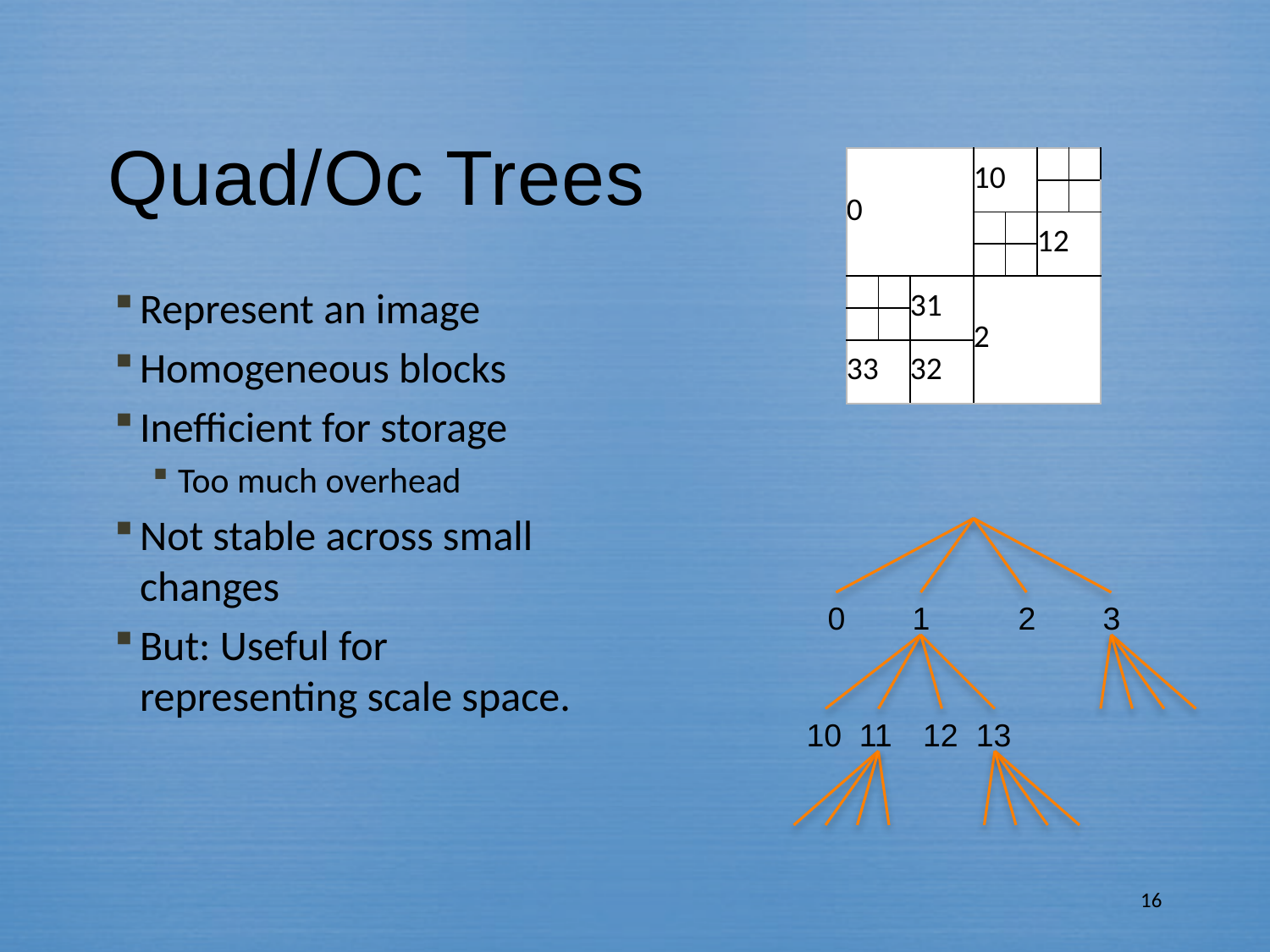

# Quad/Oc Trees
| 0 |  |  | 10 |  |  |  |
| --- | --- | --- | --- | --- | --- | --- |
|  |  |  |  |  |  |  |
|  |  |  |  |  | 12 |  |
|  |  |  |  |  |  |  |
|  |  | 31 | 2 |  |  |  |
|  |  |  |  |  |  |  |
| 33 |  | 32 |  |  |  |  |
Represent an image
Homogeneous blocks
Inefficient for storage
Too much overhead
Not stable across small changes
But: Useful for representing scale space.
0
1
2
3
10
11
12
13
16